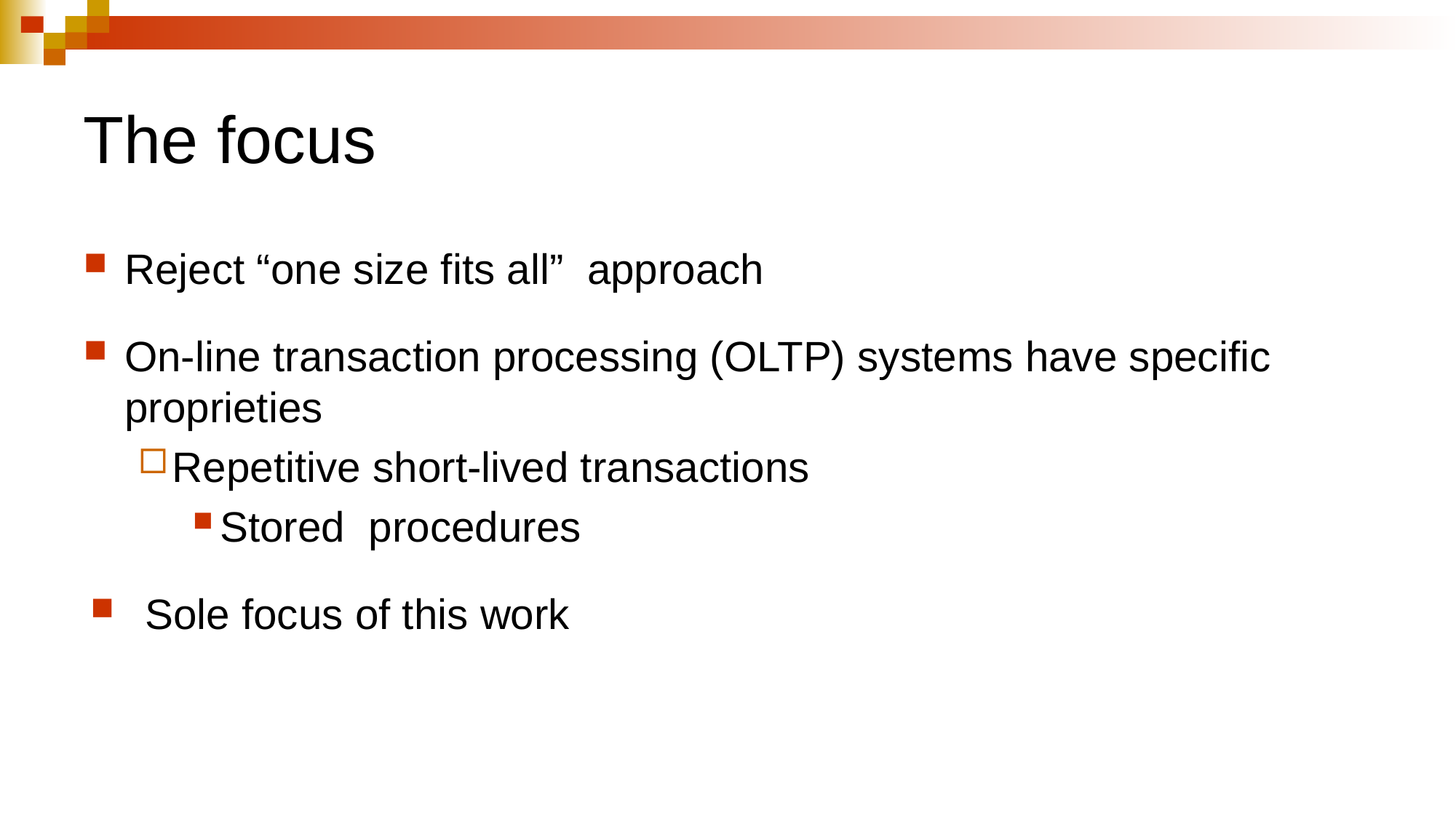

# The focus
Reject “one size fits all”  approach
On-line transaction processing (OLTP) systems have specific proprieties
Repetitive short-lived transactions
Stored  procedures
Sole focus of this work